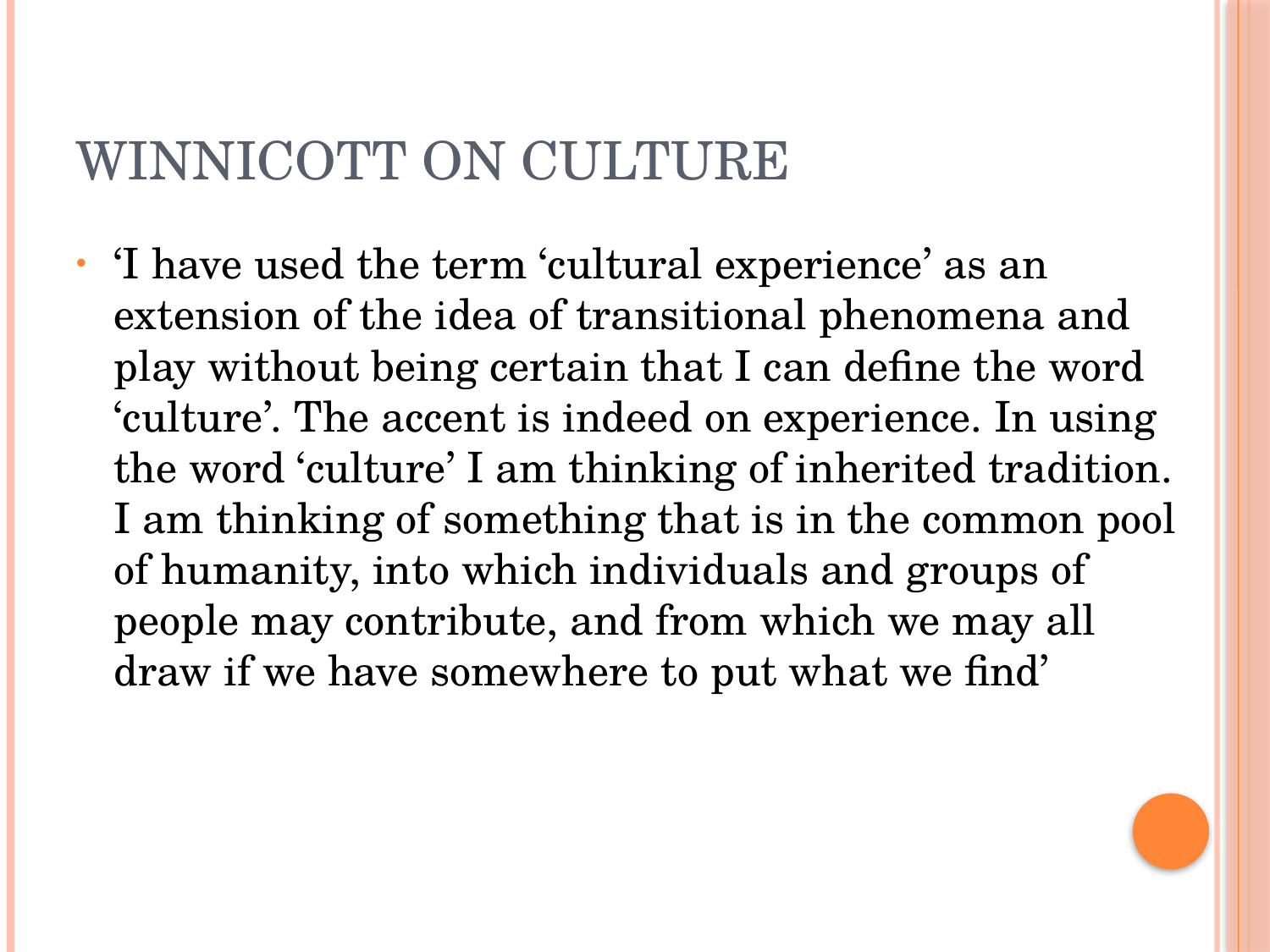

# Winnicott on Culture

‘I have used the term ‘cultural experience’ as an extension of the idea of transitional phenomena and play without being certain that I can define the word ‘culture’. The accent is indeed on experience. In using the word ‘culture’ I am thinking of inherited tradition. I am thinking of something that is in the common pool of humanity, into which individuals and groups of people may contribute, and from which we may all draw if we have somewhere to put what we find’